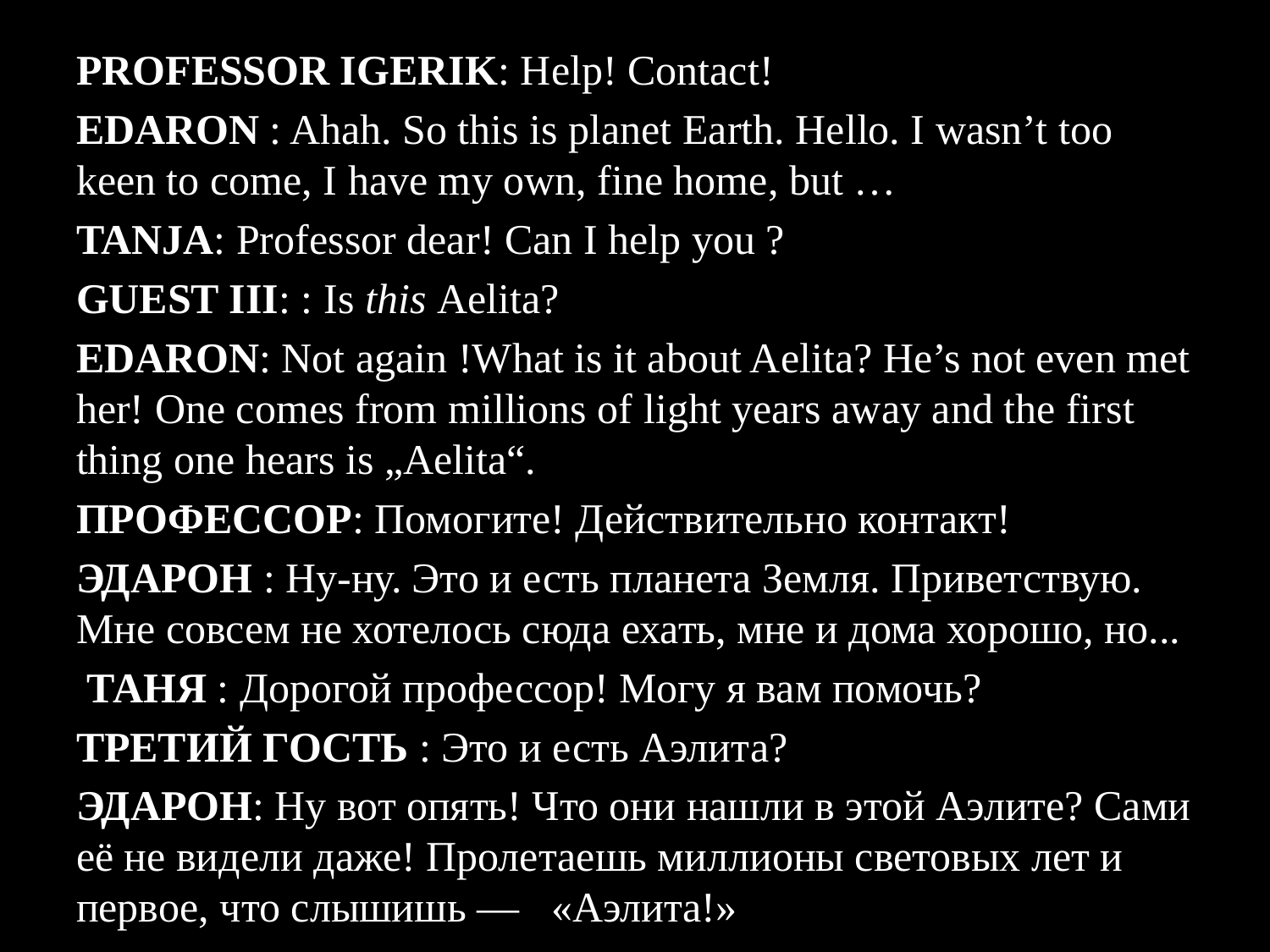

PROFESSOR IGERIK: Help! Contact!
EDARON : Ahah. So this is planet Earth. Hello. I wasn’t too keen to come, I have my own, fine home, but …
TANJA: Professor dear! Can I help you ?
GUEST III: : Is this Aelita?
EDARON: Not again !What is it about Aelita? He’s not even met her! One comes from millions of light years away and the first thing one hears is „Aelita“.
ПРОФЕССОР: Помогите! Действительно контакт!
ЭДАРОН : Ну-ну. Это и есть планета Земля. Приветствую. Мне совсем не хотелось сюда ехать, мне и дома хорошо, но...
 ТАНЯ : Дорогой профессор! Могу я вам помочь?
ТРЕТИЙ ГОСТЬ : Это и есть Аэлита?
ЭДАРОН: Ну вот опять! Что они нашли в этой Аэлите? Сами её не видели даже! Пролетаешь миллионы световых лет и первое, что слышишь —   «Аэлита!»